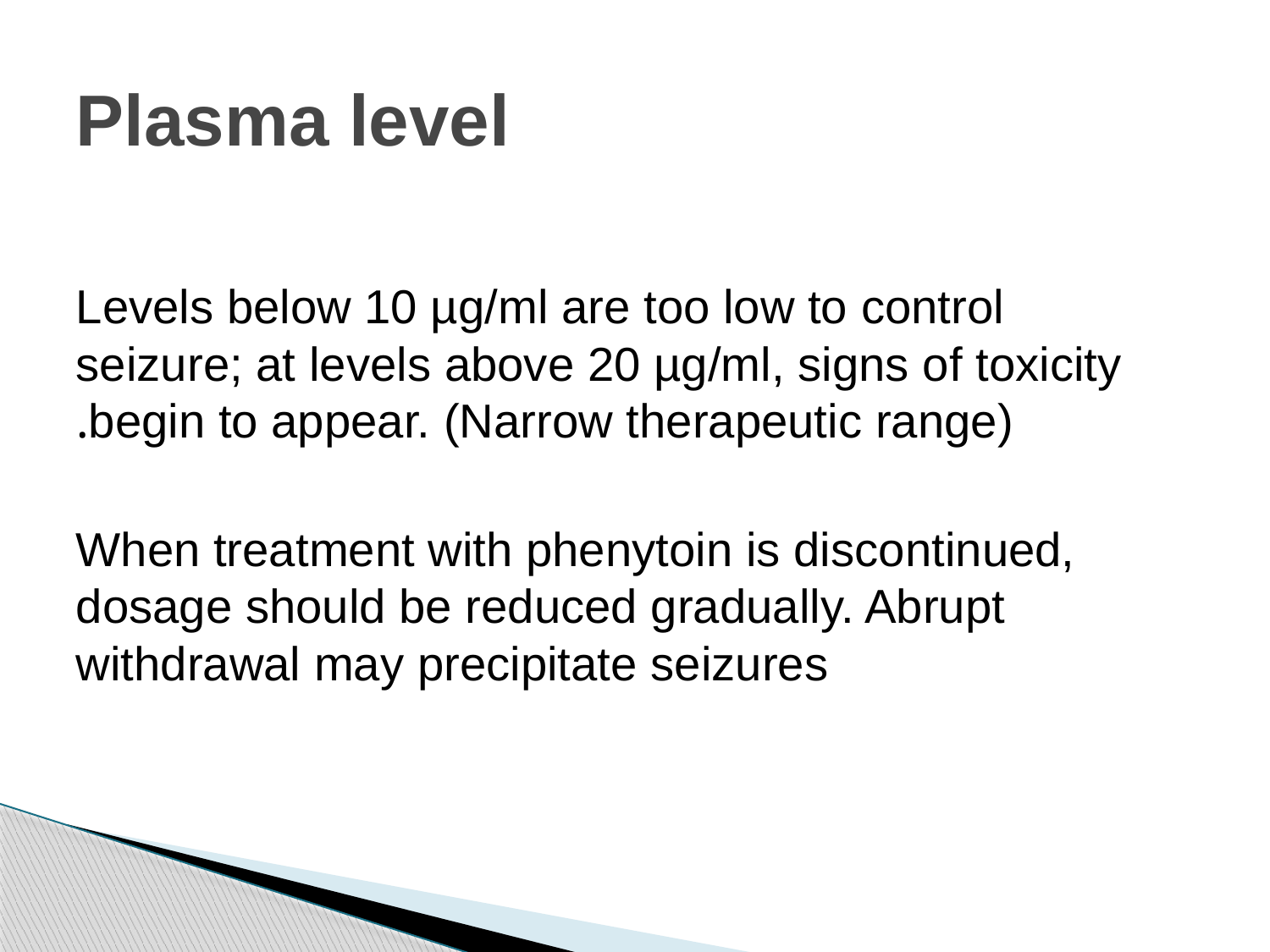

# Plasma level

Levels below 10 µg/ml are too low to control seizure; at levels above 20 µg/ml, signs of toxicity begin to appear. (Narrow therapeutic range).

When treatment with phenytoin is discontinued, dosage should be reduced gradually. Abrupt withdrawal may precipitate seizures